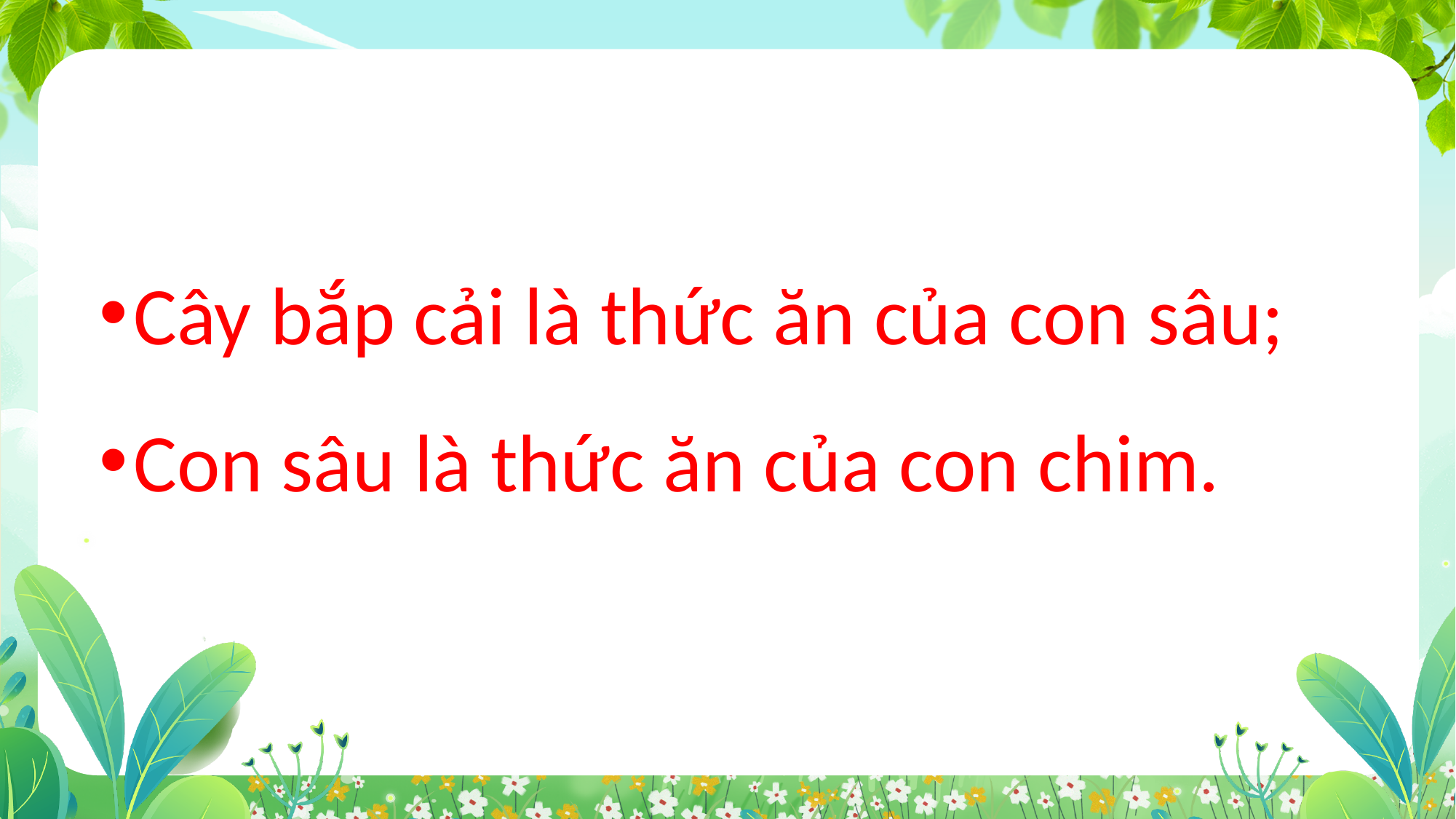

Cây bắp cải là thức ăn của con sâu;
Con sâu là thức ăn của con chim.